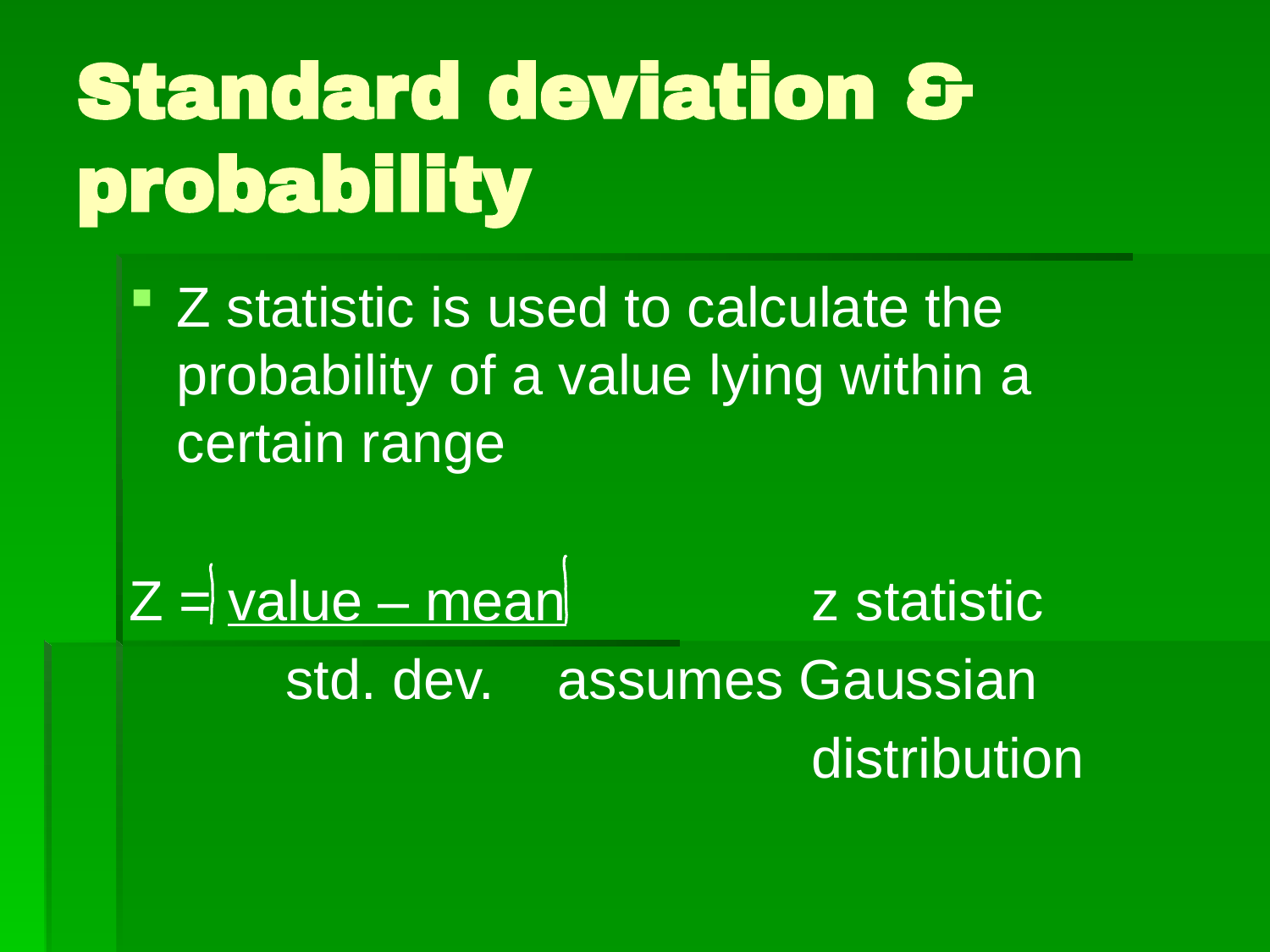

# Standard deviation & probability
Z statistic is used to calculate the probability of a value lying within a certain range

Z = value – mean		z statistic
          std. dev. 	assumes Gaussian
						distribution